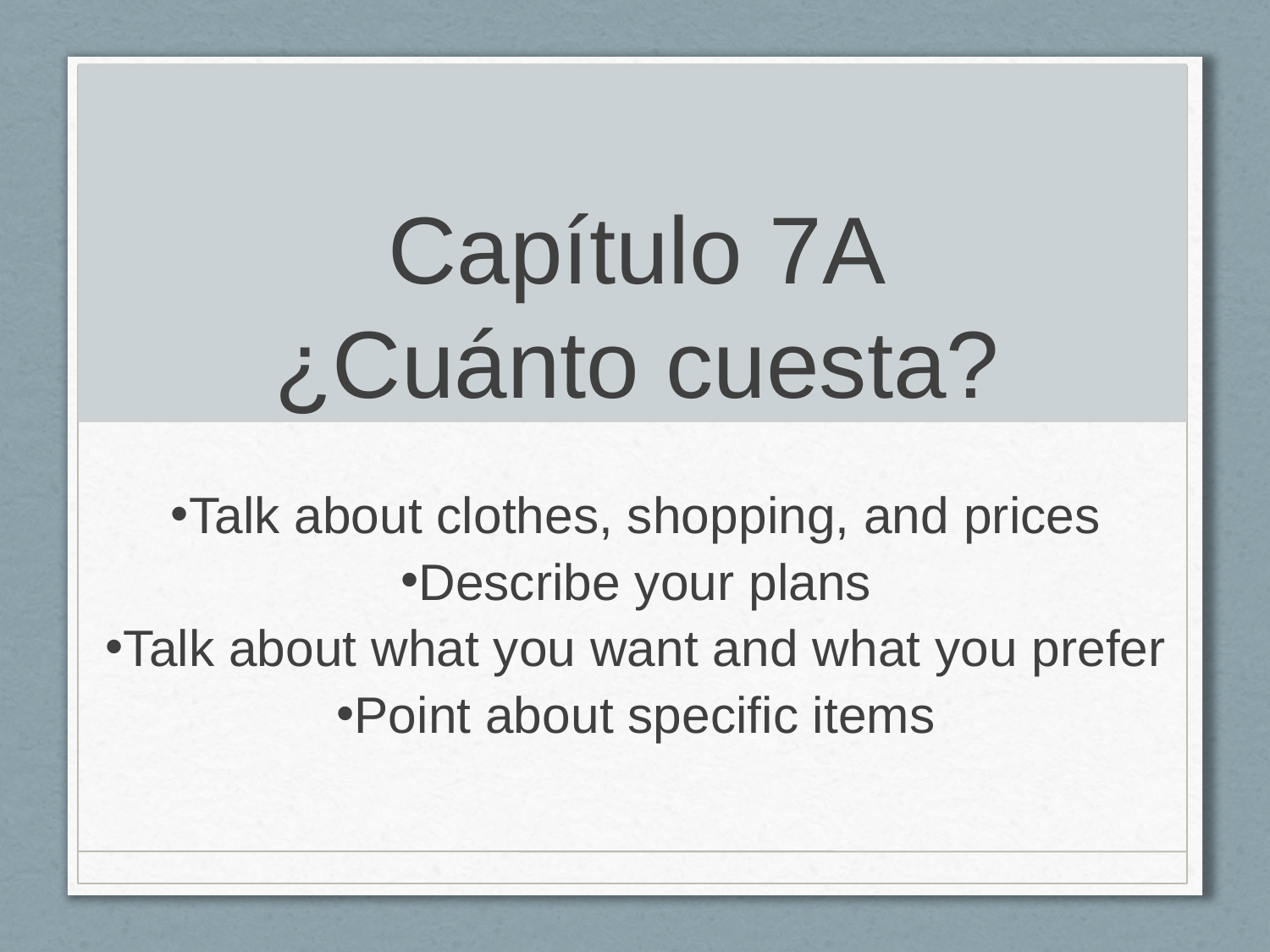

# Capítulo 7A ¿Cuánto cuesta?
Talk about clothes, shopping, and prices
Describe your plans
Talk about what you want and what you prefer
Point about specific items